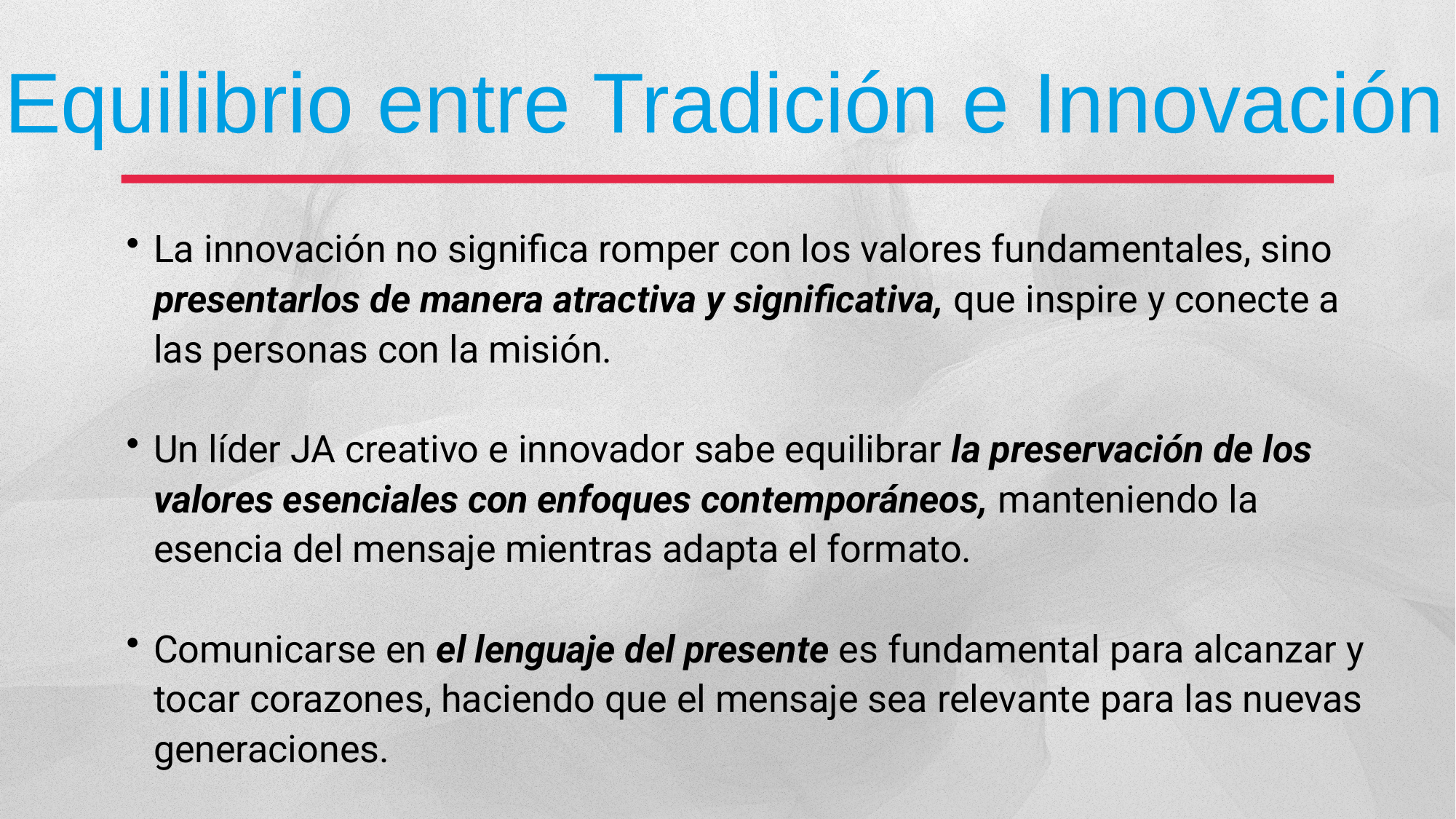

Equilibrio entre Tradición e Innovación
La innovación no significa romper con los valores fundamentales, sino presentarlos de manera atractiva y significativa, que inspire y conecte a las personas con la misión.

Un líder JA creativo e innovador sabe equilibrar la preservación de los valores esenciales con enfoques contemporáneos, manteniendo la esencia del mensaje mientras adapta el formato.

Comunicarse en el lenguaje del presente es fundamental para alcanzar y tocar corazones, haciendo que el mensaje sea relevante para las nuevas generaciones.